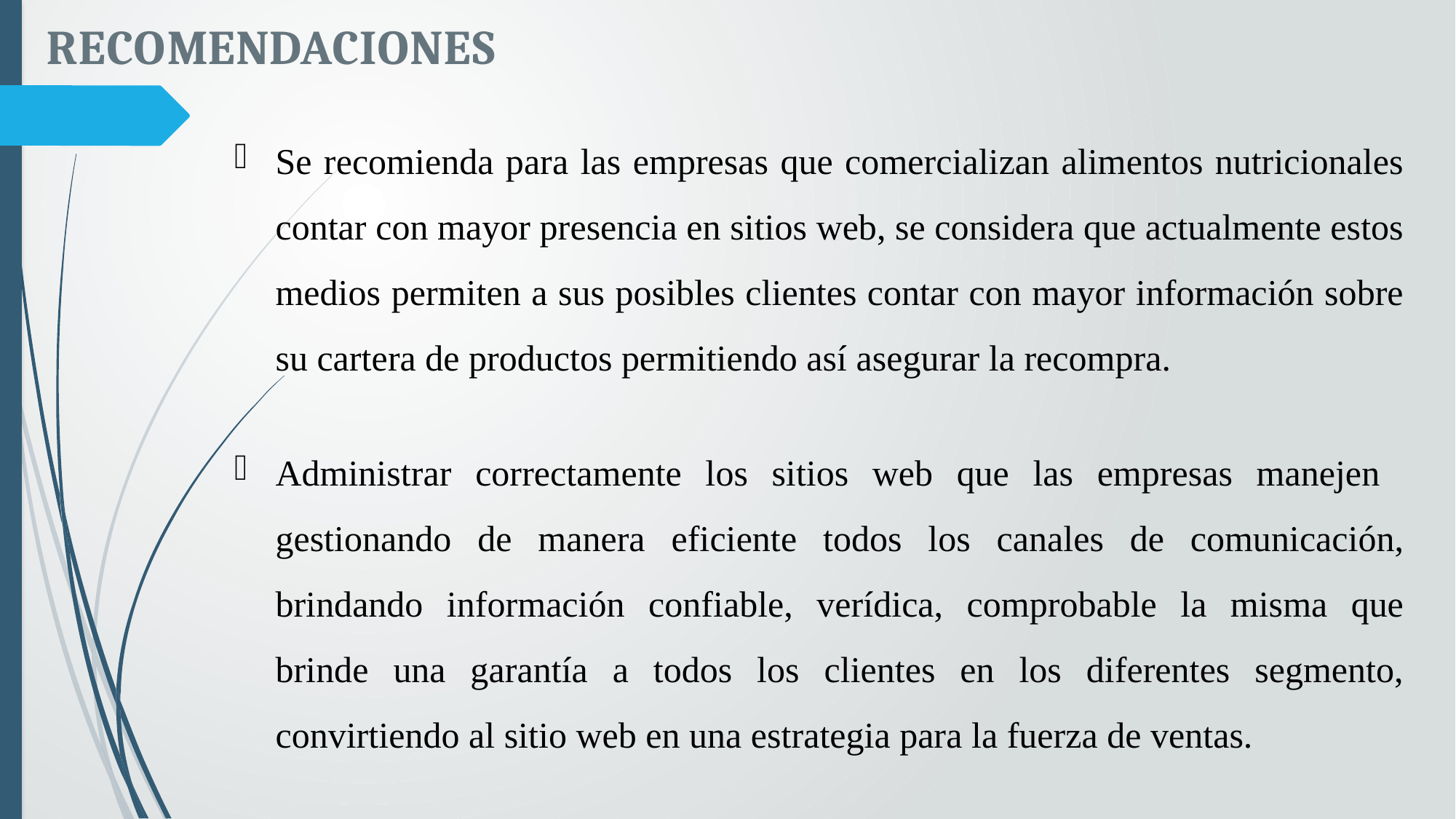

RECOMENDACIONES

Se recomienda para las empresas que comercializan alimentos nutricionales contar con mayor presencia en sitios web, se considera que actualmente estos medios permiten a sus posibles clientes contar con mayor información sobre su cartera de productos permitiendo así asegurar la recompra.

Administrar correctamente los sitios web que las empresas manejen  gestionando de manera eficiente todos los canales de comunicación, brindando información confiable, verídica, comprobable la misma que brinde una garantía a todos los clientes en los diferentes segmento, convirtiendo al sitio web en una estrategia para la fuerza de ventas.